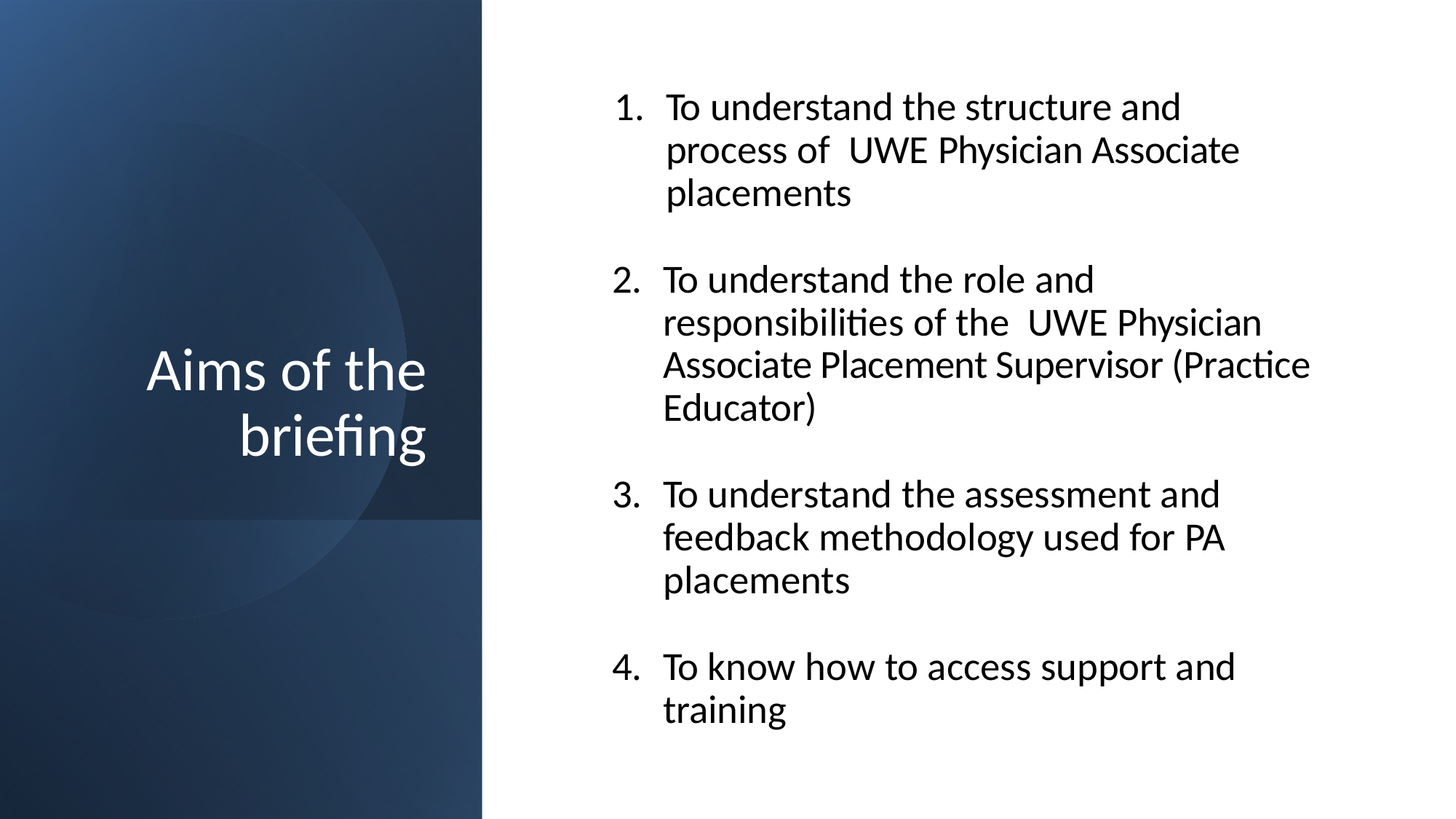

# Aims of the briefing
To understand the structure and process of  UWE Physician Associate placements

To understand the role and responsibilities of the  UWE Physician Associate Placement Supervisor (Practice Educator)

To understand the assessment and feedback methodology used for PA placements

To know how to access support and training